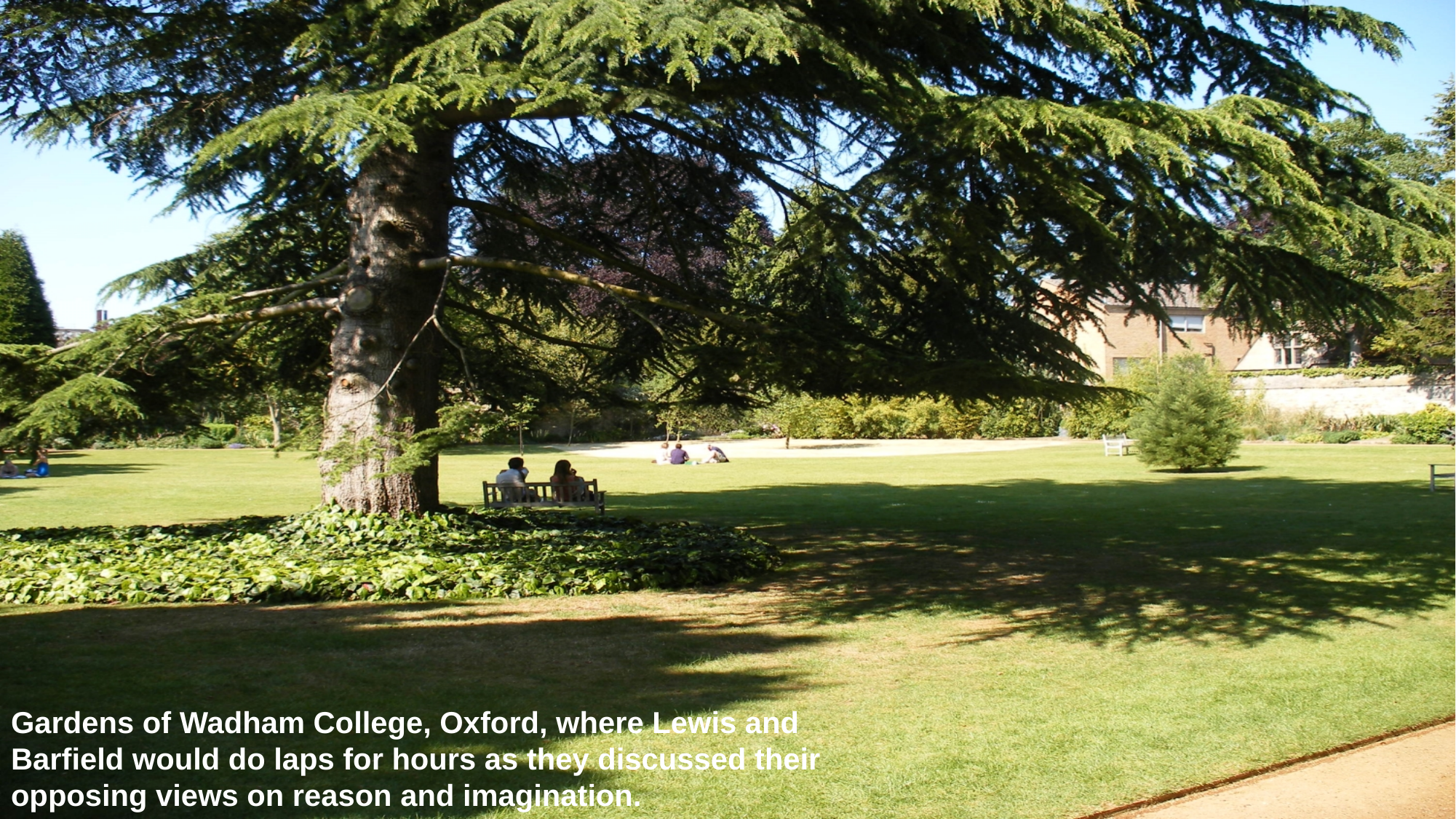

#

Gardens of Wadham College, Oxford, where Lewis and
Barfield would do laps for hours as they discussed their
opposing views on reason and imagination.